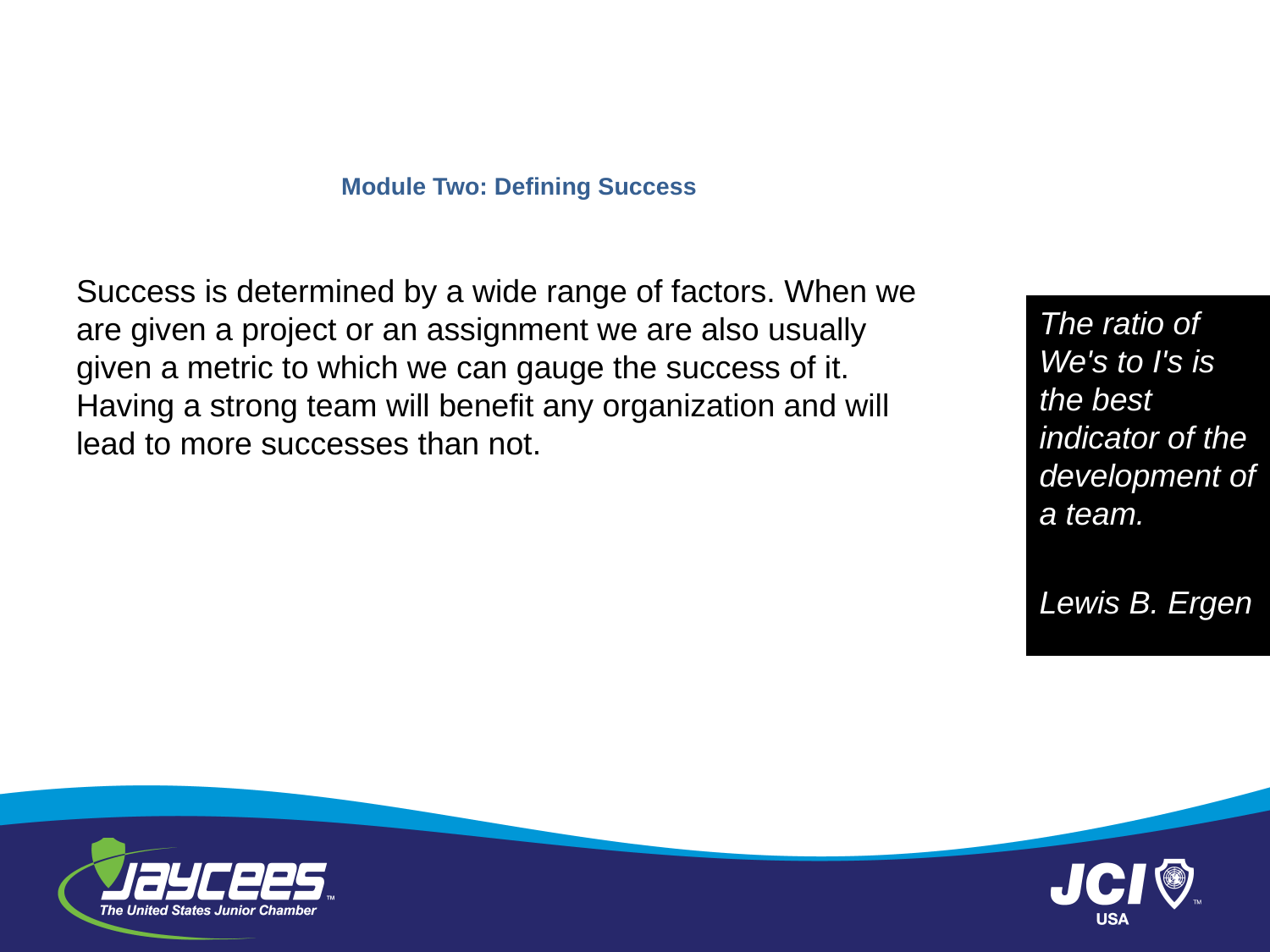

# Module Two: Defining Success
Success is determined by a wide range of factors. When we are given a project or an assignment we are also usually given a metric to which we can gauge the success of it. Having a strong team will benefit any organization and will lead to more successes than not.

The ratio of We's to I's is the best indicator of the development of a team.

Lewis B. Ergen